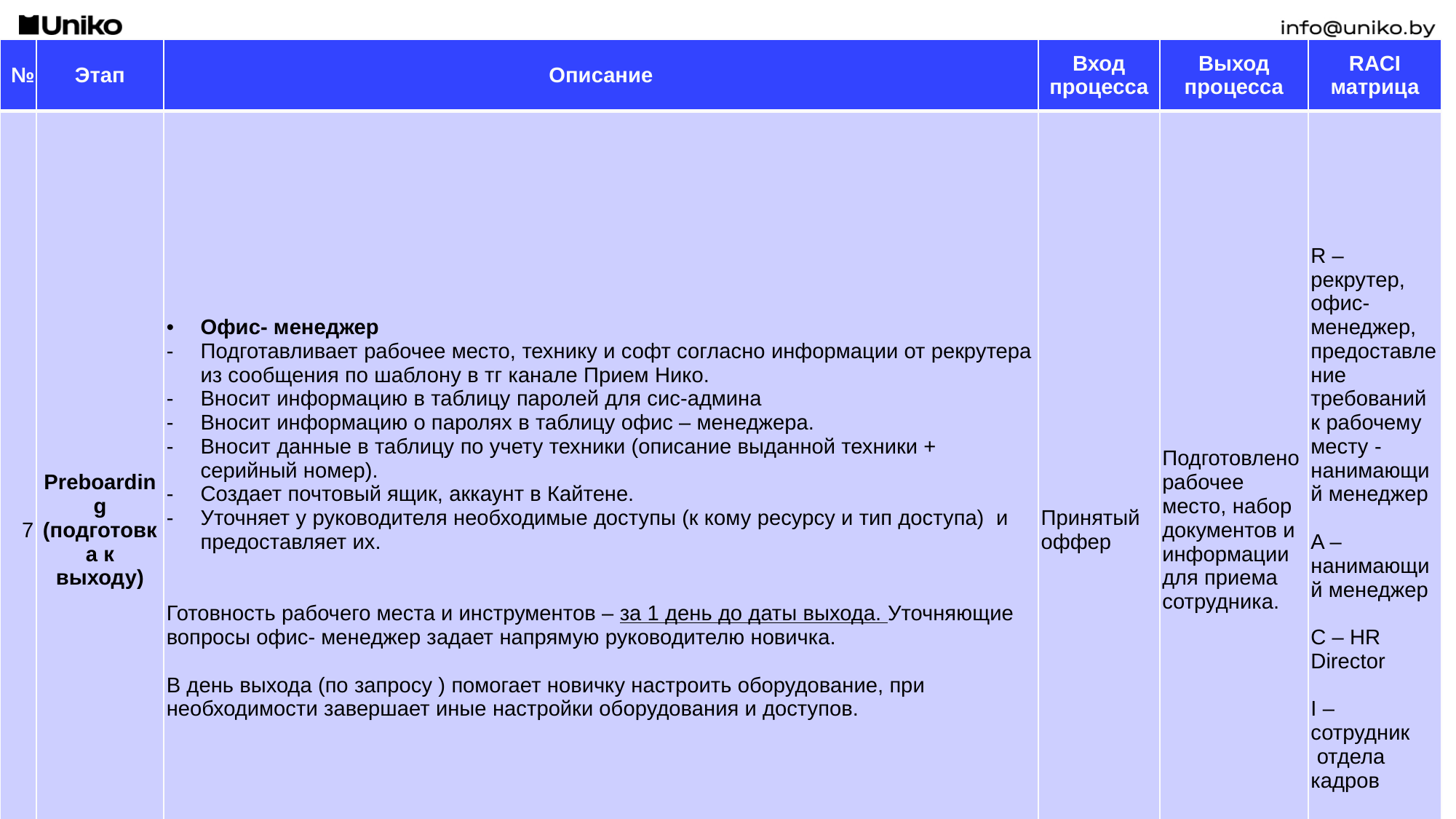

| № | Этап | Описание | Вход процесса | Выход процесса | RACI матрица |
| --- | --- | --- | --- | --- | --- |
| 7 | Preboarding (подготовка к выходу) | Офис- менеджер Подготавливает рабочее место, технику и софт согласно информации от рекрутера из сообщения по шаблону в тг канале Прием Нико. Вносит информацию в таблицу паролей для сис-админа Вносит информацию о паролях в таблицу офис – менеджера. Вносит данные в таблицу по учету техники (описание выданной техники + серийный номер). Создает почтовый ящик, аккаунт в Кайтене. Уточняет у руководителя необходимые доступы (к кому ресурсу и тип доступа) и предоставляет их. Готовность рабочего места и инструментов – за 1 день до даты выхода. Уточняющие вопросы офис- менеджер задает напрямую руководителю новичка. В день выхода (по запросу ) помогает новичку настроить оборудование, при необходимости завершает иные настройки оборудования и доступов. | Принятый оффер | Подготовлено рабочее место, набор документов и информации для приема сотрудника. | R – рекрутер, офис- менеджер, предоставление требований к рабочему месту - нанимающий менеджер A –нанимающий менеджер C – HR Director I – сотрудник отдела кадров |
|  |  |  |  |  |  |
#